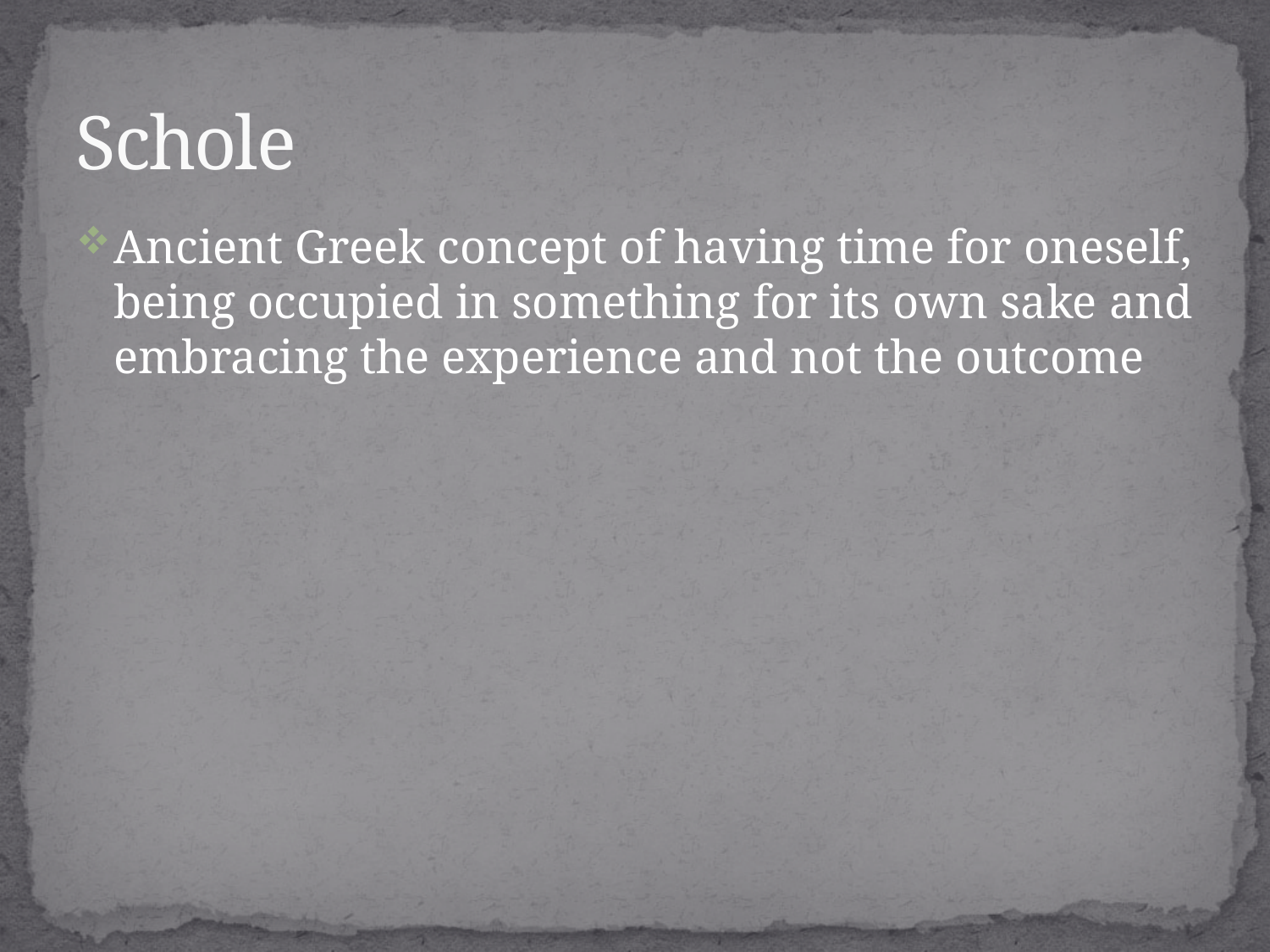

# Schole
Ancient Greek concept of having time for oneself, being occupied in something for its own sake and embracing the experience and not the outcome